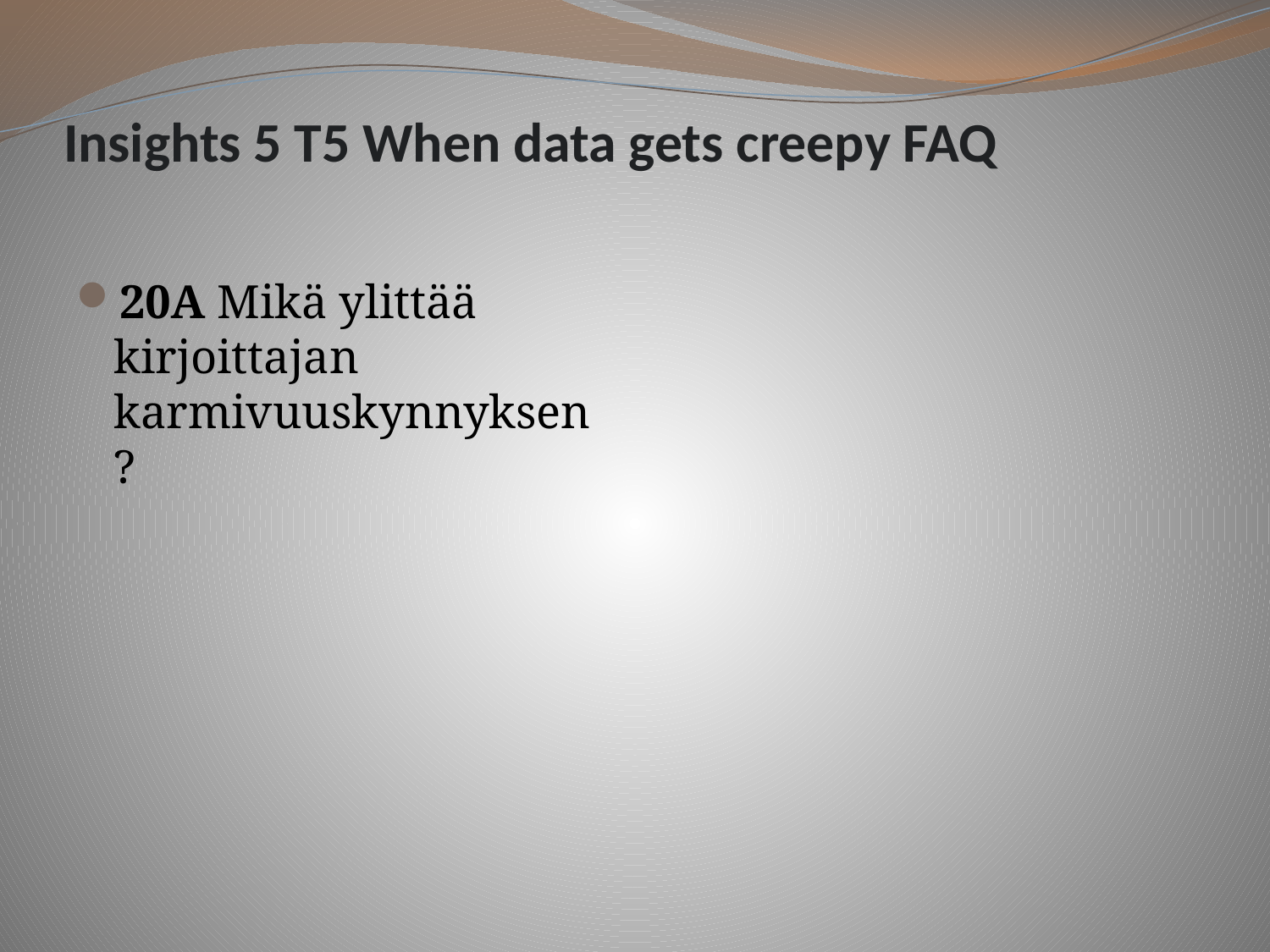

# Insights 5 T5 When data gets creepy FAQ
20A Mikä ylittää kirjoittajan karmivuuskynnyksen?